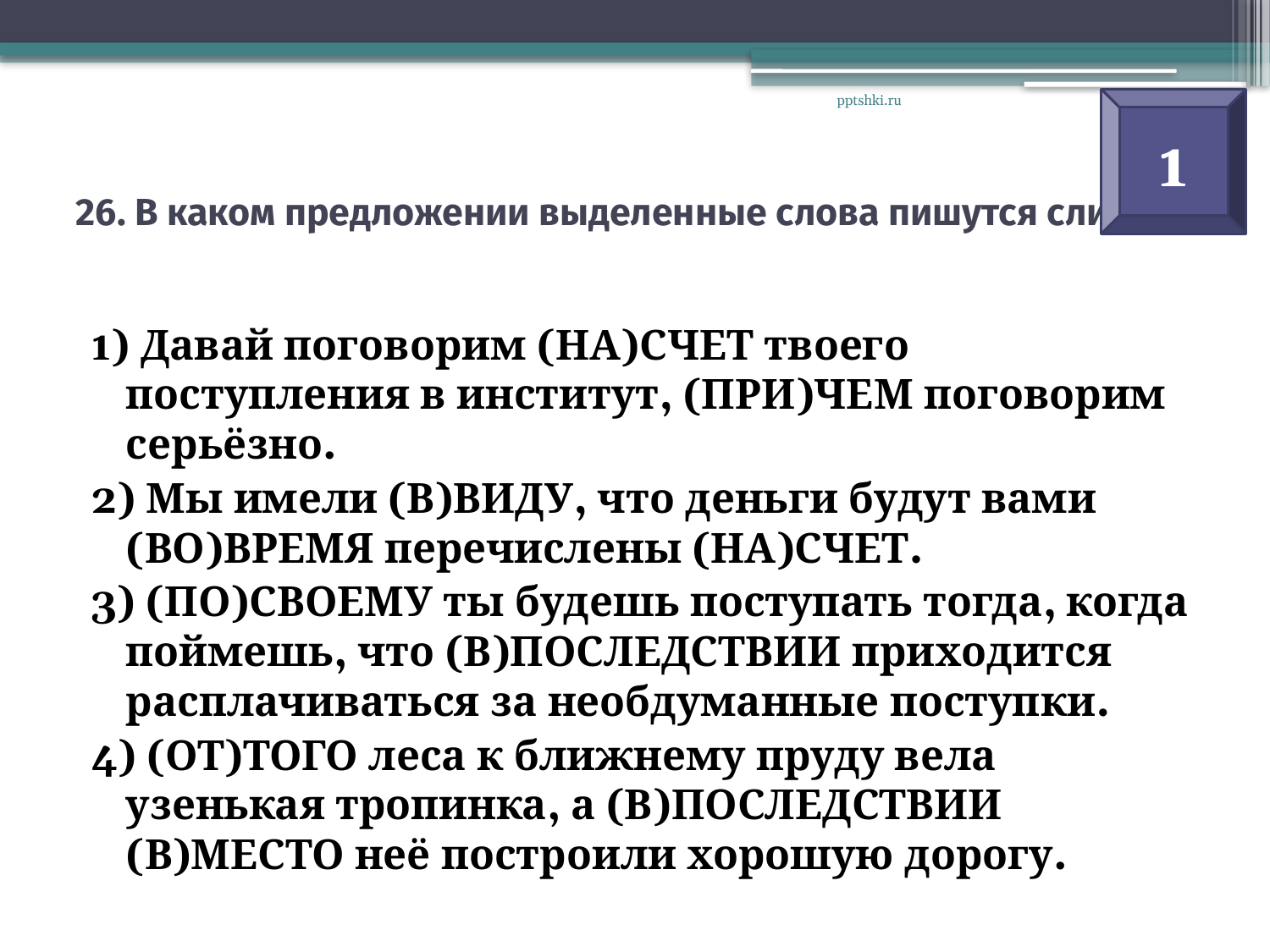

pptshki.ru
1
# 26. В каком предложении выделенные слова пишутся слитно?
1) Давай поговорим (НА)СЧЕТ твоего поступления в институт, (ПРИ)ЧЕМ поговорим серьёзно.
2) Мы имели (В)ВИДУ, что деньги будут вами (ВО)ВРЕМЯ перечислены (НА)СЧЕТ.
3) (ПО)СВОЕМУ ты будешь поступать тогда, когда поймешь, что (В)ПОСЛЕДСТВИИ приходится расплачиваться за необдуманные поступки.
4) (ОТ)ТОГО леса к ближнему пруду вела узенькая тропинка, а (В)ПОСЛЕДСТВИИ (В)МЕСТО неё построили хорошую дорогу.